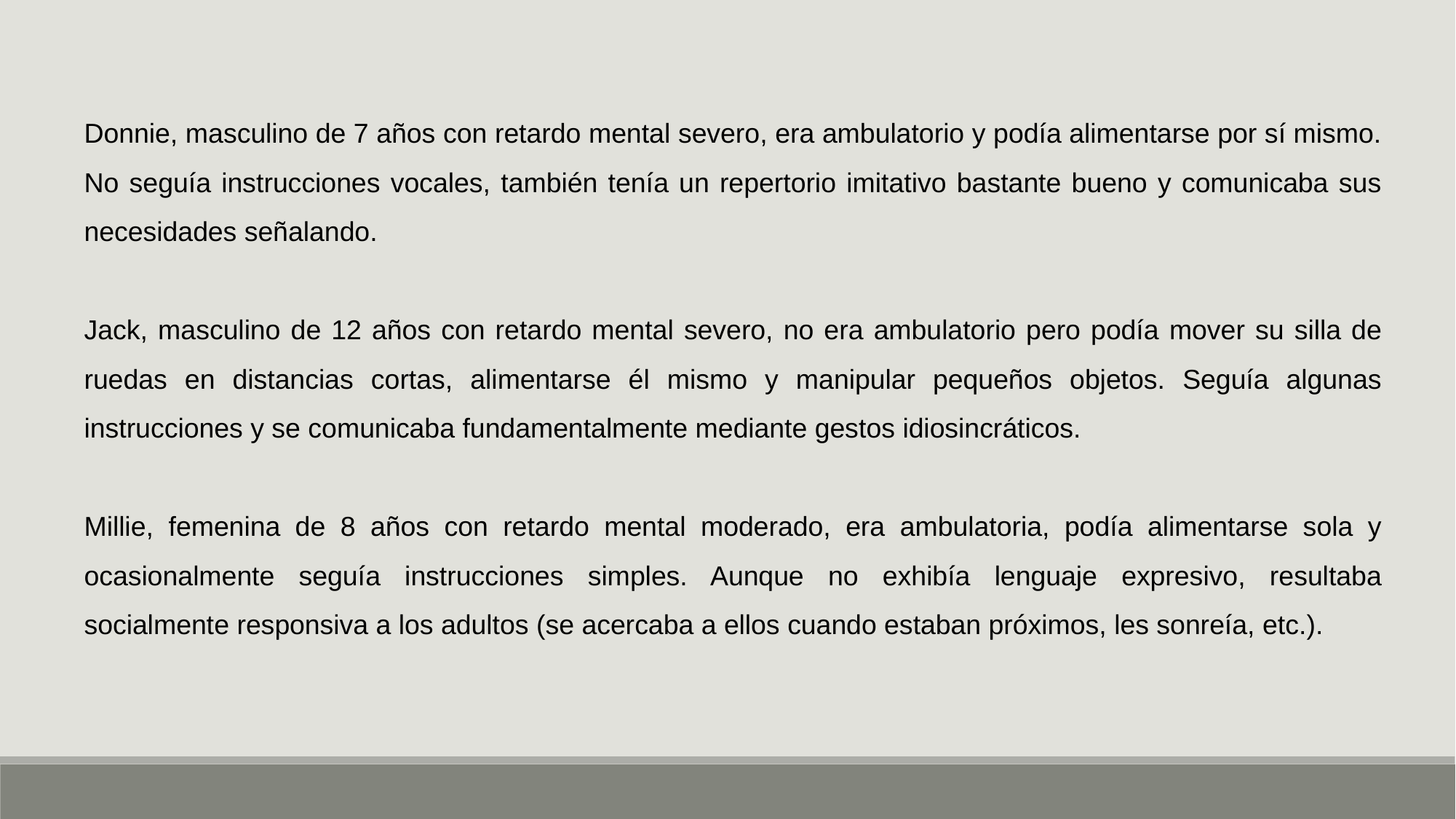

Donnie, masculino de 7 años con retardo mental severo, era ambulatorio y podía alimentarse por sí mismo. No seguía instrucciones vocales, también tenía un repertorio imitativo bastante bueno y comunicaba sus necesidades señalando.

Jack, masculino de 12 años con retardo mental severo, no era ambulatorio pero podía mover su silla de ruedas en distancias cortas, alimentarse él mismo y manipular pequeños objetos. Seguía algunas instrucciones y se comunicaba fundamentalmente mediante gestos idiosincráticos.

Millie, femenina de 8 años con retardo mental moderado, era ambulatoria, podía alimentarse sola y ocasionalmente seguía instrucciones simples. Aunque no exhibía lenguaje expresivo, resultaba socialmente responsiva a los adultos (se acercaba a ellos cuando estaban próximos, les sonreía, etc.).